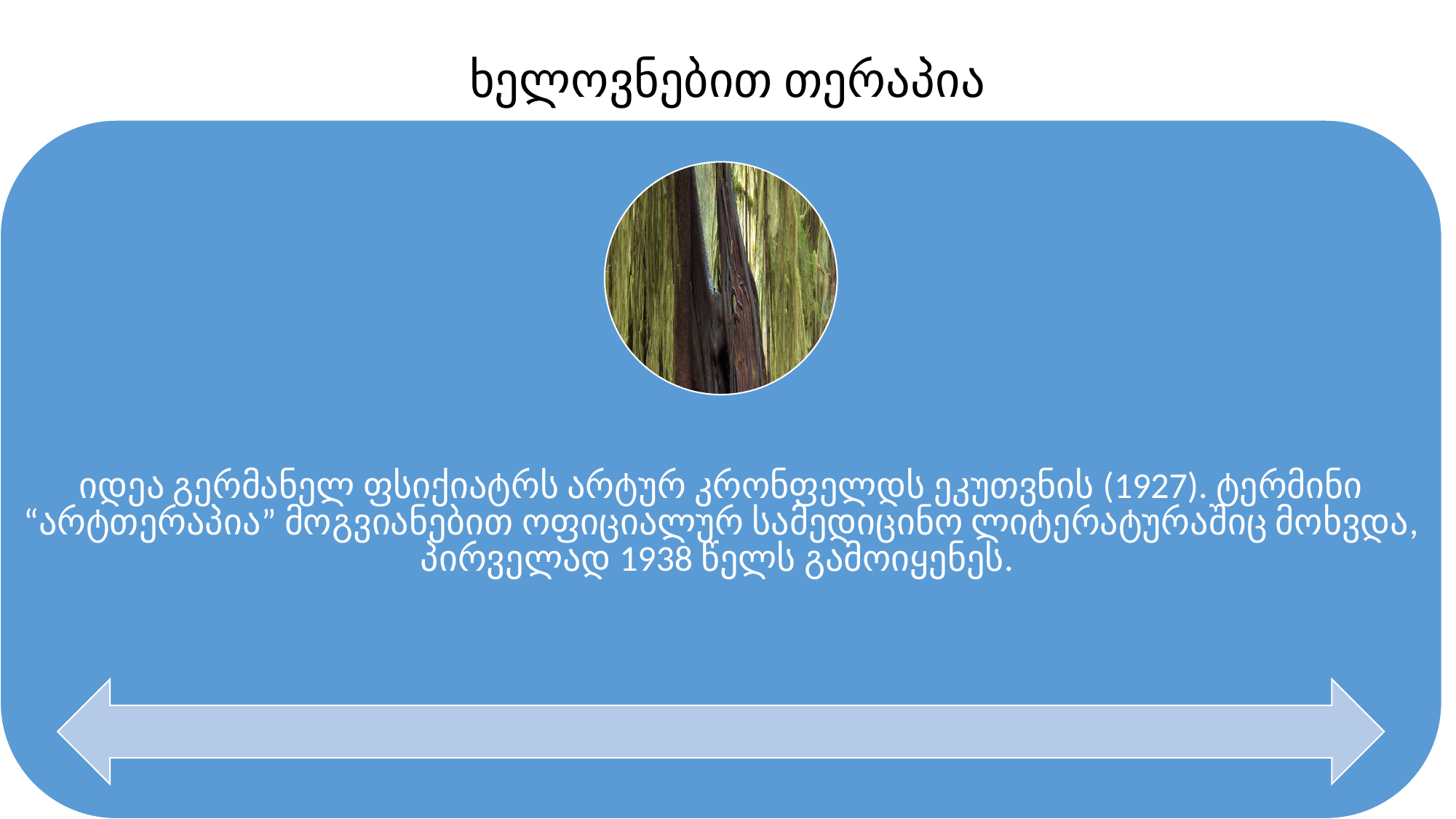

# ხელოვნებით თერაპია
იდეა გერმანელ ფსიქიატრს არტურ კრონფელდს ეკუთვნის (1927). ტერმინი “არტთერაპია” მოგვიანებით ოფიციალურ სამედიცინო ლიტერატურაშიც მოხვდა, პირველად 1938 წელს გამოიყენეს.